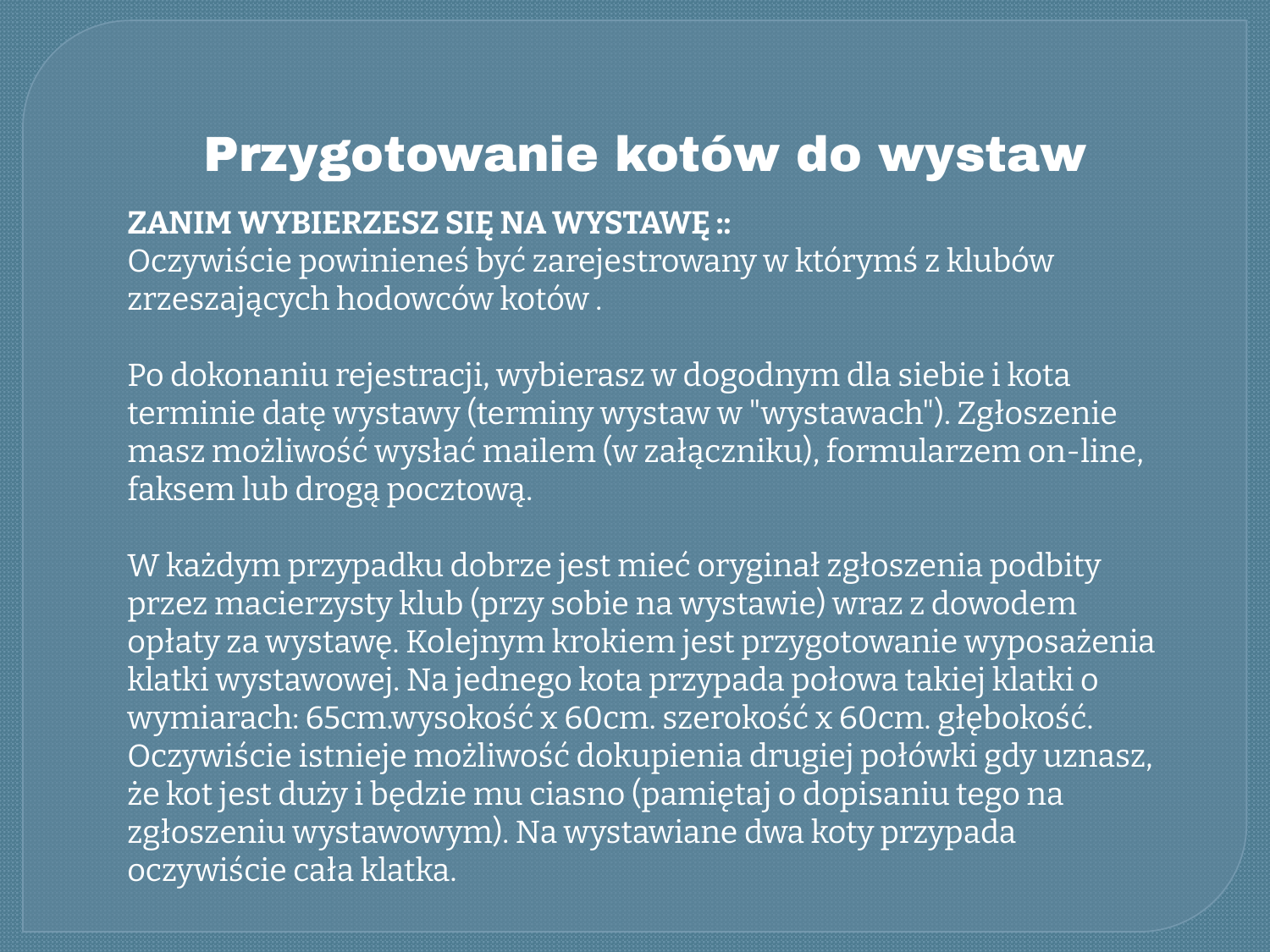

Przygotowanie kotów do wystaw
ZANIM WYBIERZESZ SIĘ NA WYSTAWĘ ::
Oczywiście powinieneś być zarejestrowany w którymś z klubów zrzeszających hodowców kotów .

Po dokonaniu rejestracji, wybierasz w dogodnym dla siebie i kota terminie datę wystawy (terminy wystaw w "wystawach"). Zgłoszenie masz możliwość wysłać mailem (w załączniku), formularzem on-line, faksem lub drogą pocztową.

W każdym przypadku dobrze jest mieć oryginał zgłoszenia podbity przez macierzysty klub (przy sobie na wystawie) wraz z dowodem opłaty za wystawę. Kolejnym krokiem jest przygotowanie wyposażenia klatki wystawowej. Na jednego kota przypada połowa takiej klatki o wymiarach: 65cm.wysokość x 60cm. szerokość x 60cm. głębokość.
Oczywiście istnieje możliwość dokupienia drugiej połówki gdy uznasz, że kot jest duży i będzie mu ciasno (pamiętaj o dopisaniu tego na zgłoszeniu wystawowym). Na wystawiane dwa koty przypada oczywiście cała klatka.